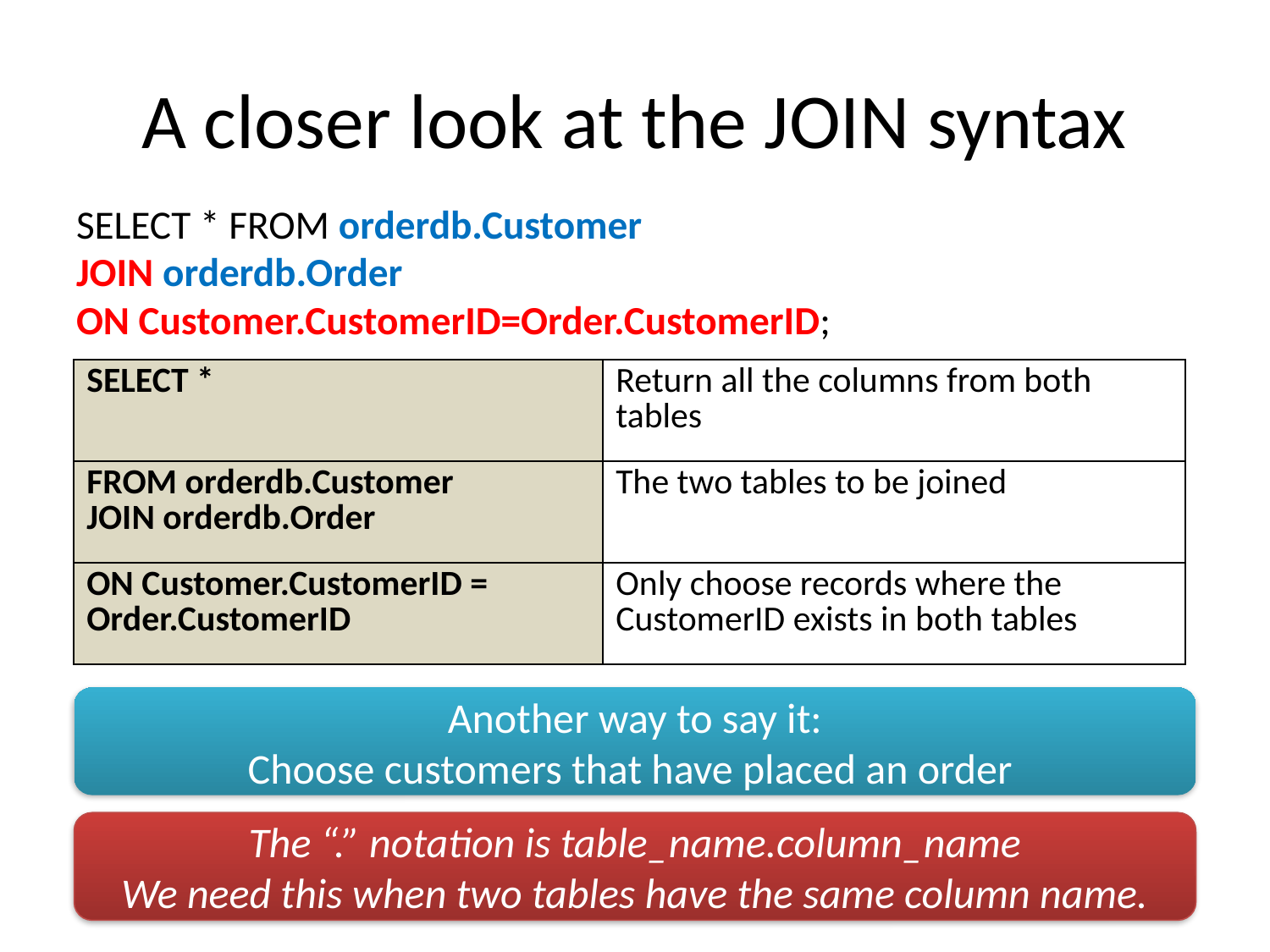

# A closer look at the JOIN syntax
SELECT * FROM orderdb.Customer
JOIN orderdb.Order
ON Customer.CustomerID=Order.CustomerID;

| SELECT \* | Return all the columns from both tables |
| --- | --- |
| FROM orderdb.Customer JOIN orderdb.Order | The two tables to be joined |
| ON Customer.CustomerID = Order.CustomerID | Only choose records where the CustomerID exists in both tables |
Another way to say it:
Choose customers that have placed an order
The “.” notation is table_name.column_name
We need this when two tables have the same column name.